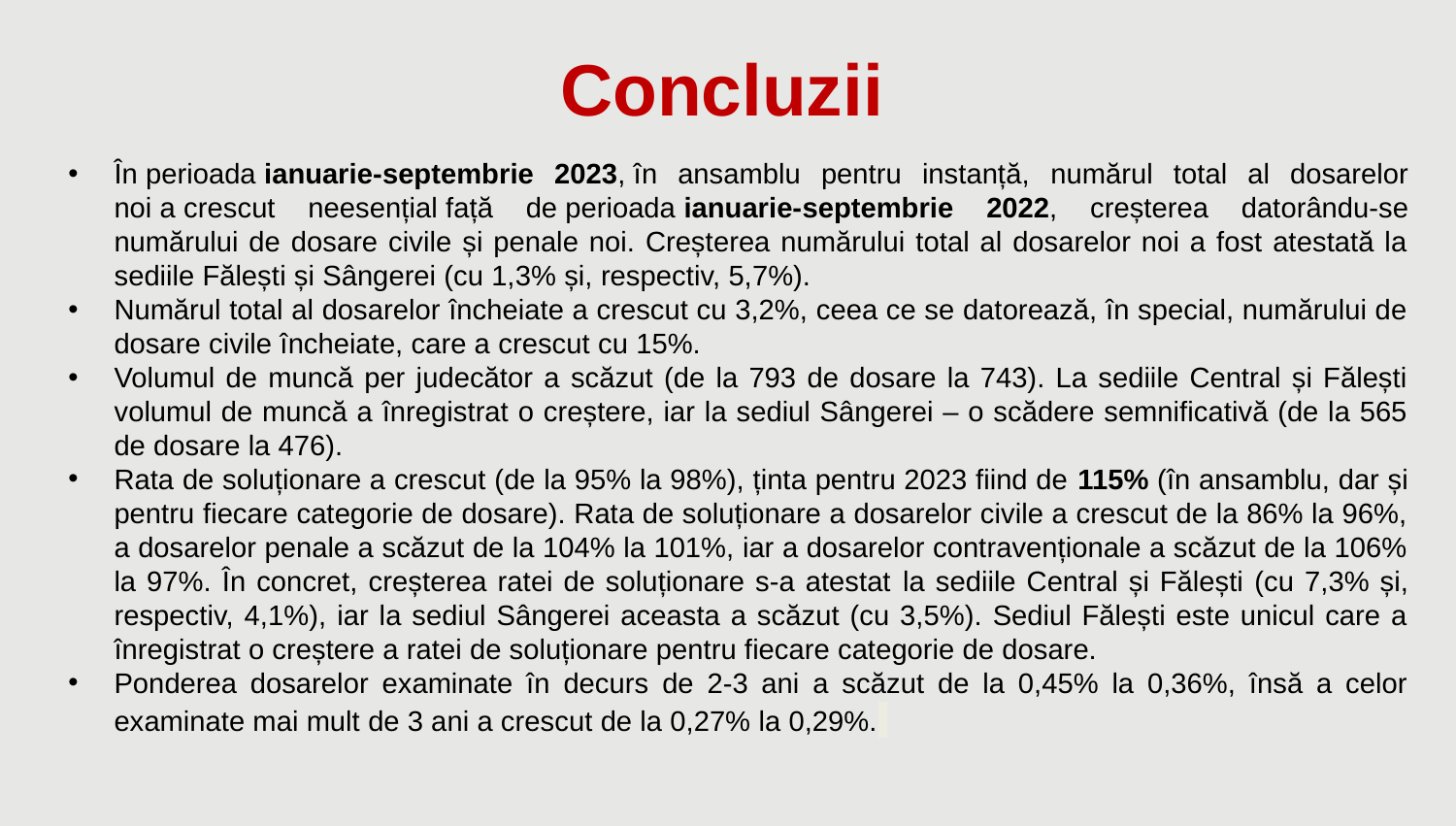

Concluzii
În perioada ianuarie-septembrie 2023, în ansamblu pentru instanță, numărul total al dosarelor noi a crescut neesențial față de perioada ianuarie-septembrie 2022, creșterea datorându-se numărului de dosare civile și penale noi. Creșterea numărului total al dosarelor noi a fost atestată la sediile Fălești și Sângerei (cu 1,3% și, respectiv, 5,7%).
Numărul total al dosarelor încheiate a crescut cu 3,2%, ceea ce se datorează, în special, numărului de dosare civile încheiate, care a crescut cu 15%.
Volumul de muncă per judecător a scăzut (de la 793 de dosare la 743). La sediile Central și Fălești volumul de muncă a înregistrat o creștere, iar la sediul Sângerei – o scădere semnificativă (de la 565 de dosare la 476).
Rata de soluționare a crescut (de la 95% la 98%), ținta pentru 2023 fiind de 115% (în ansamblu, dar și pentru fiecare categorie de dosare). Rata de soluționare a dosarelor civile a crescut de la 86% la 96%, a dosarelor penale a scăzut de la 104% la 101%, iar a dosarelor contravenționale a scăzut de la 106% la 97%. În concret, creșterea ratei de soluționare s-a atestat la sediile Central și Fălești (cu 7,3% și, respectiv, 4,1%), iar la sediul Sângerei aceasta a scăzut (cu 3,5%). Sediul Fălești este unicul care a înregistrat o creștere a ratei de soluționare pentru fiecare categorie de dosare.
Ponderea dosarelor examinate în decurs de 2-3 ani a scăzut de la 0,45% la 0,36%, însă a celor examinate mai mult de 3 ani a crescut de la 0,27% la 0,29%.